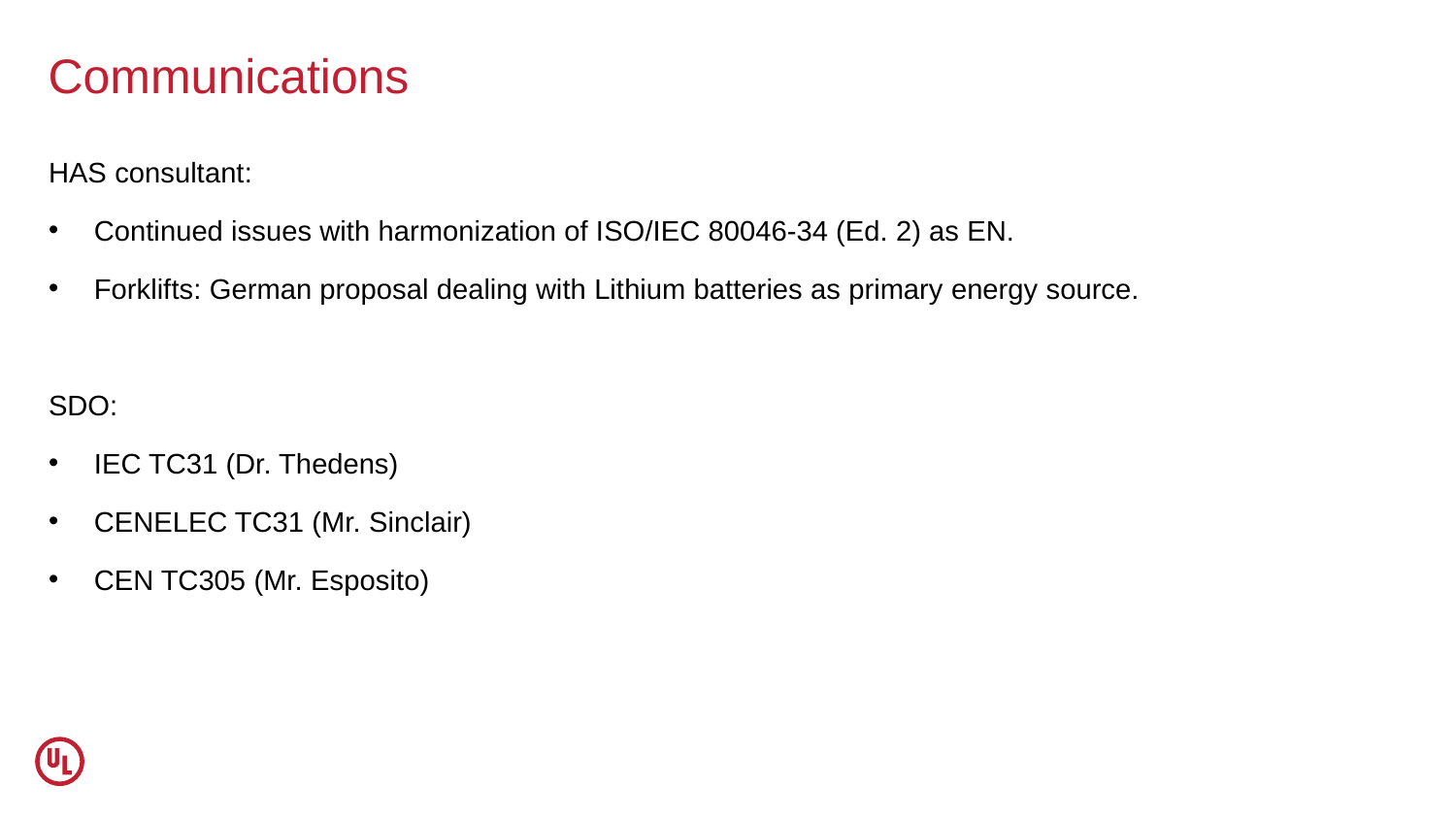

# Communications
HAS consultant:
Continued issues with harmonization of ISO/IEC 80046-34 (Ed. 2) as EN.
Forklifts: German proposal dealing with Lithium batteries as primary energy source.

SDO:
IEC TC31 (Dr. Thedens)
CENELEC TC31 (Mr. Sinclair)
CEN TC305 (Mr. Esposito)